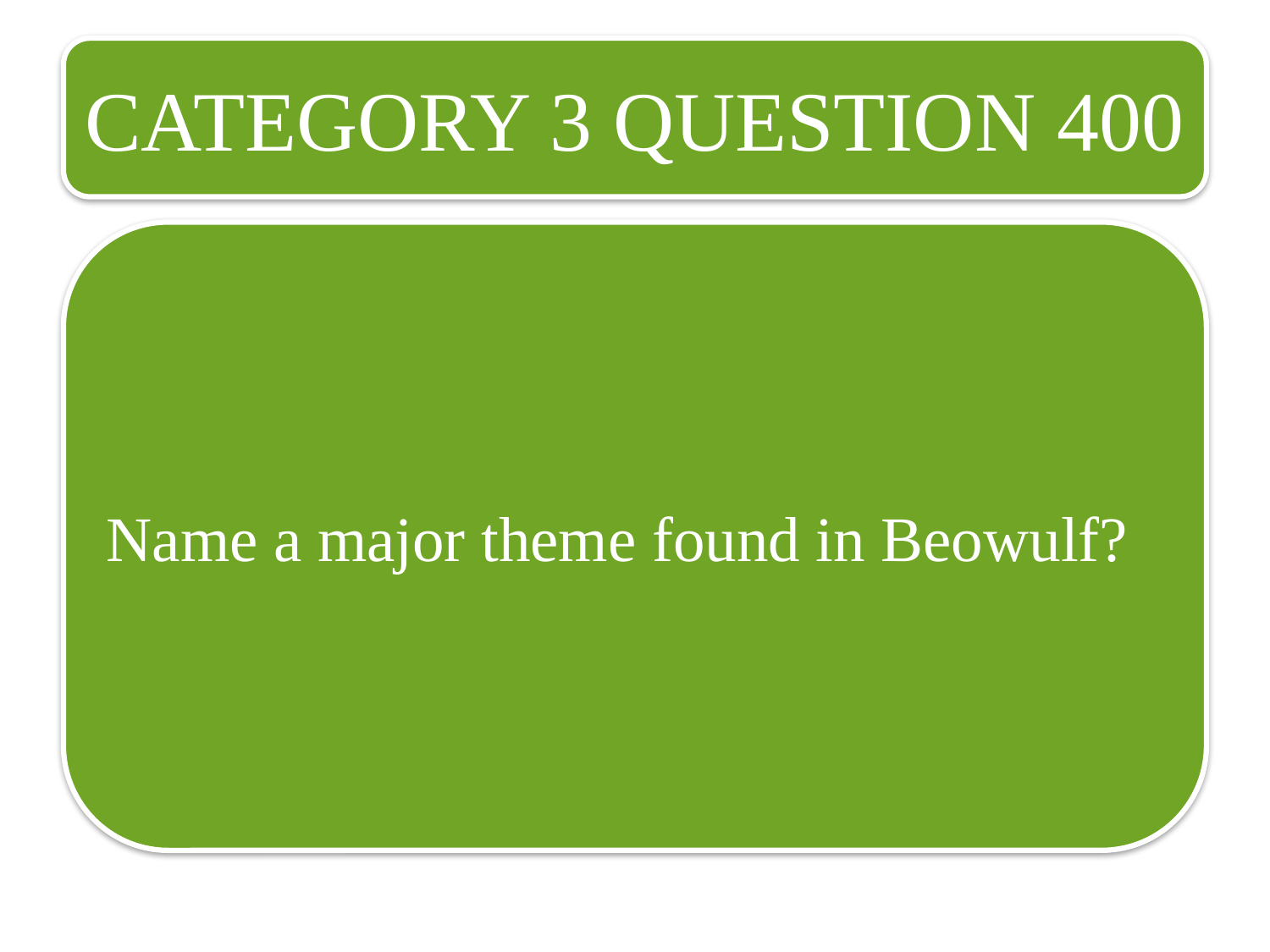

CATEGORY 3 QUESTION 400
Name a major theme found in Beowulf?